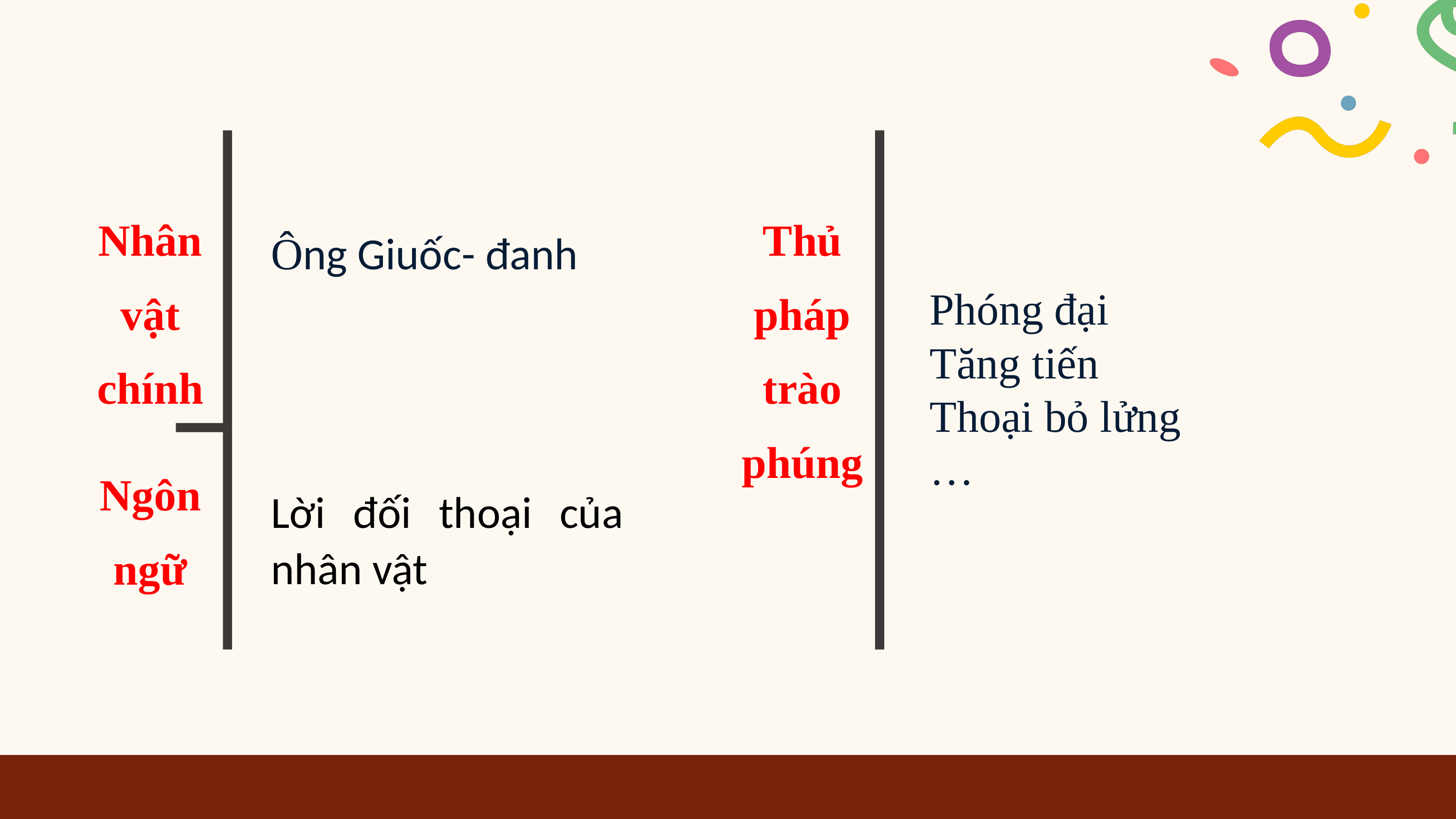

Nhân vật chính
Thủ pháp trào phúng
Ông Giuốc- đanh
Phóng đại
Tăng tiến
Thoại bỏ lửng
…

Ngôn ngữ
Lời đối thoại của nhân vật